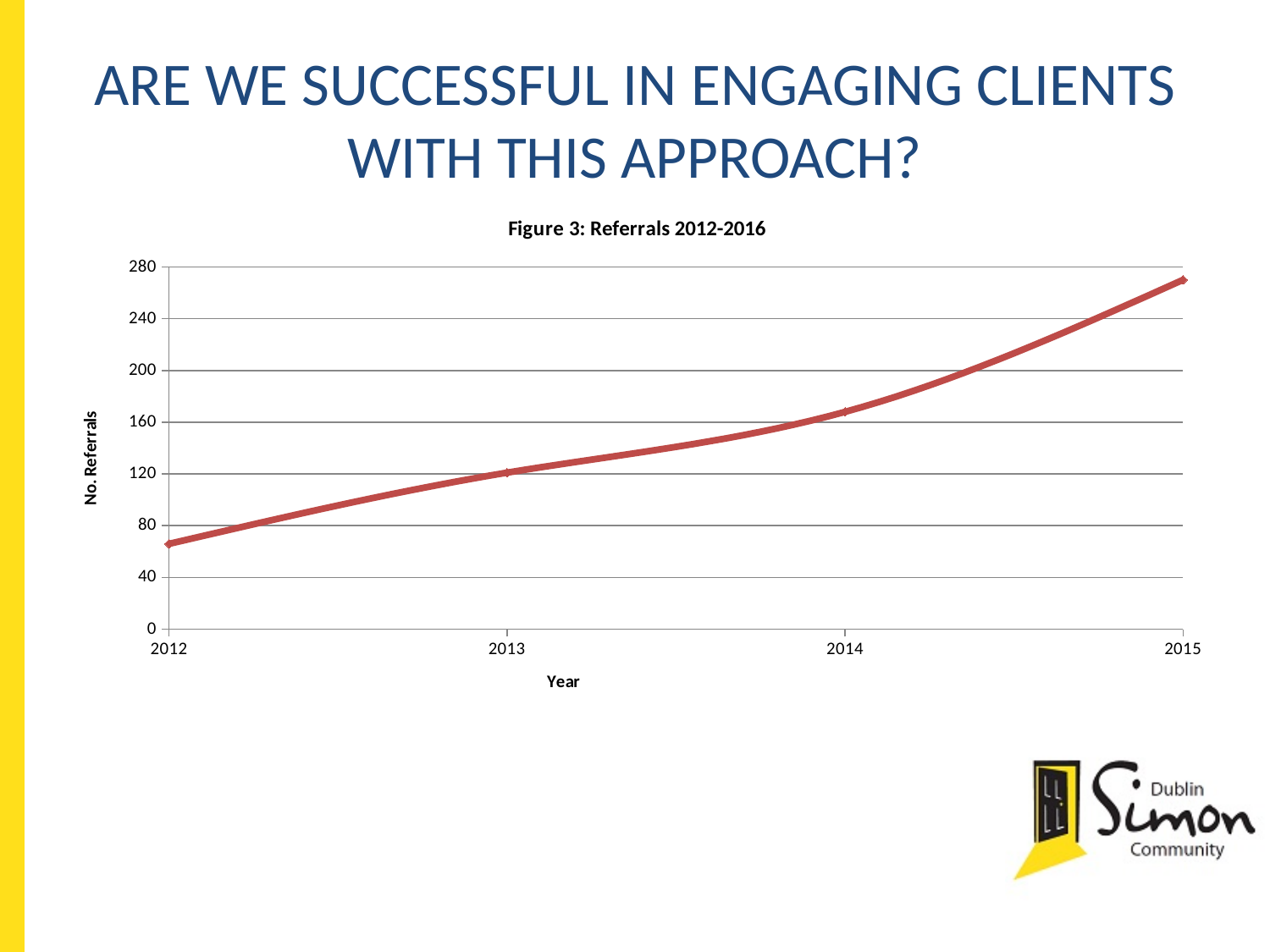

# ARE WE SUCCESSFUL IN ENGAGING CLIENTS WITH THIS APPROACH?

### Chart: Figure 3: Referrals 2012-2016

| Category | No. of Referrals |
|---|---|